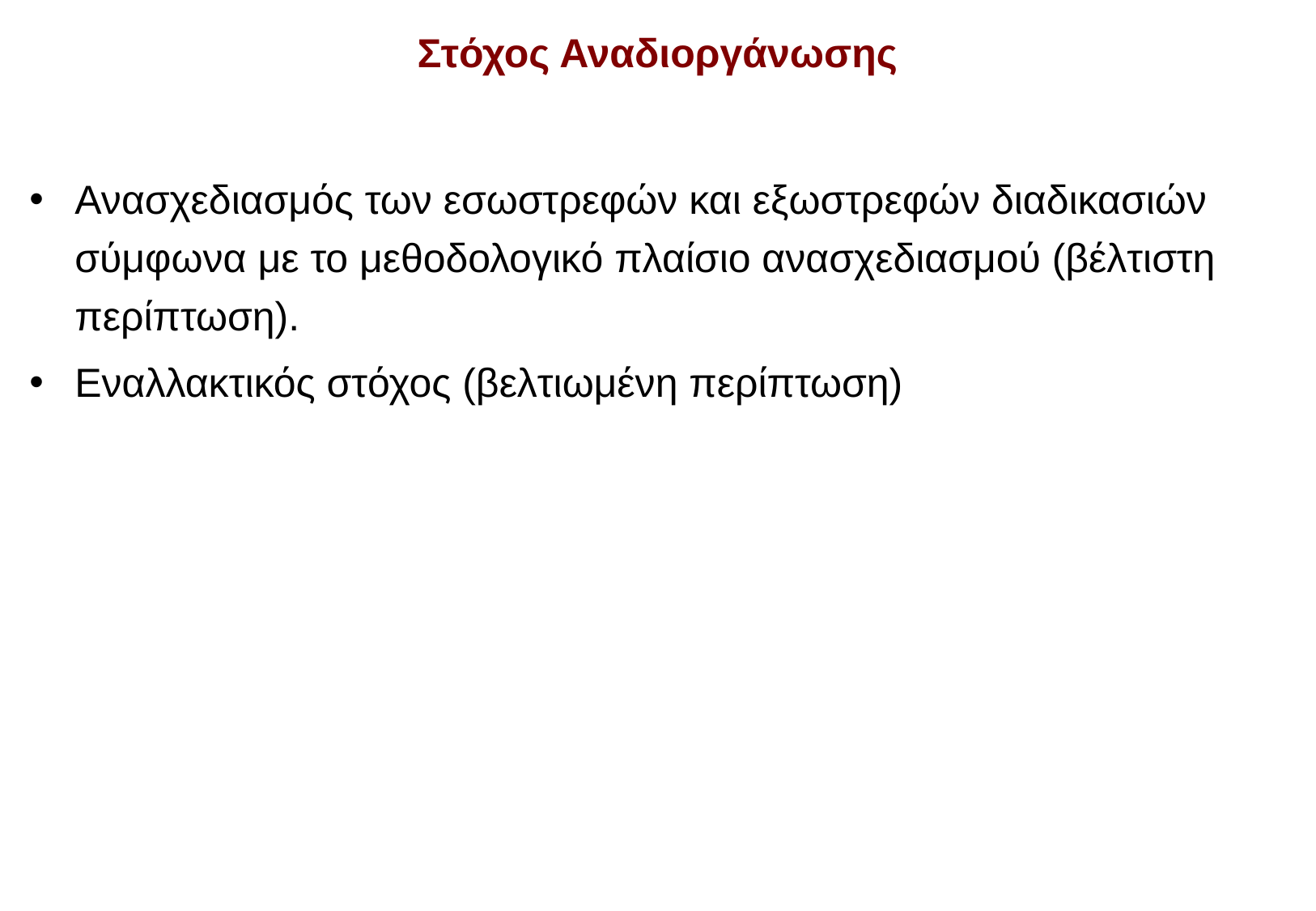

# Στόχος Αναδιοργάνωσης

Ανασχεδιασμός των εσωστρεφών και εξωστρεφών διαδικασιών σύμφωνα με το μεθοδολογικό πλαίσιο ανασχεδιασμού (βέλτιστη περίπτωση).
Εναλλακτικός στόχος (βελτιωμένη περίπτωση)